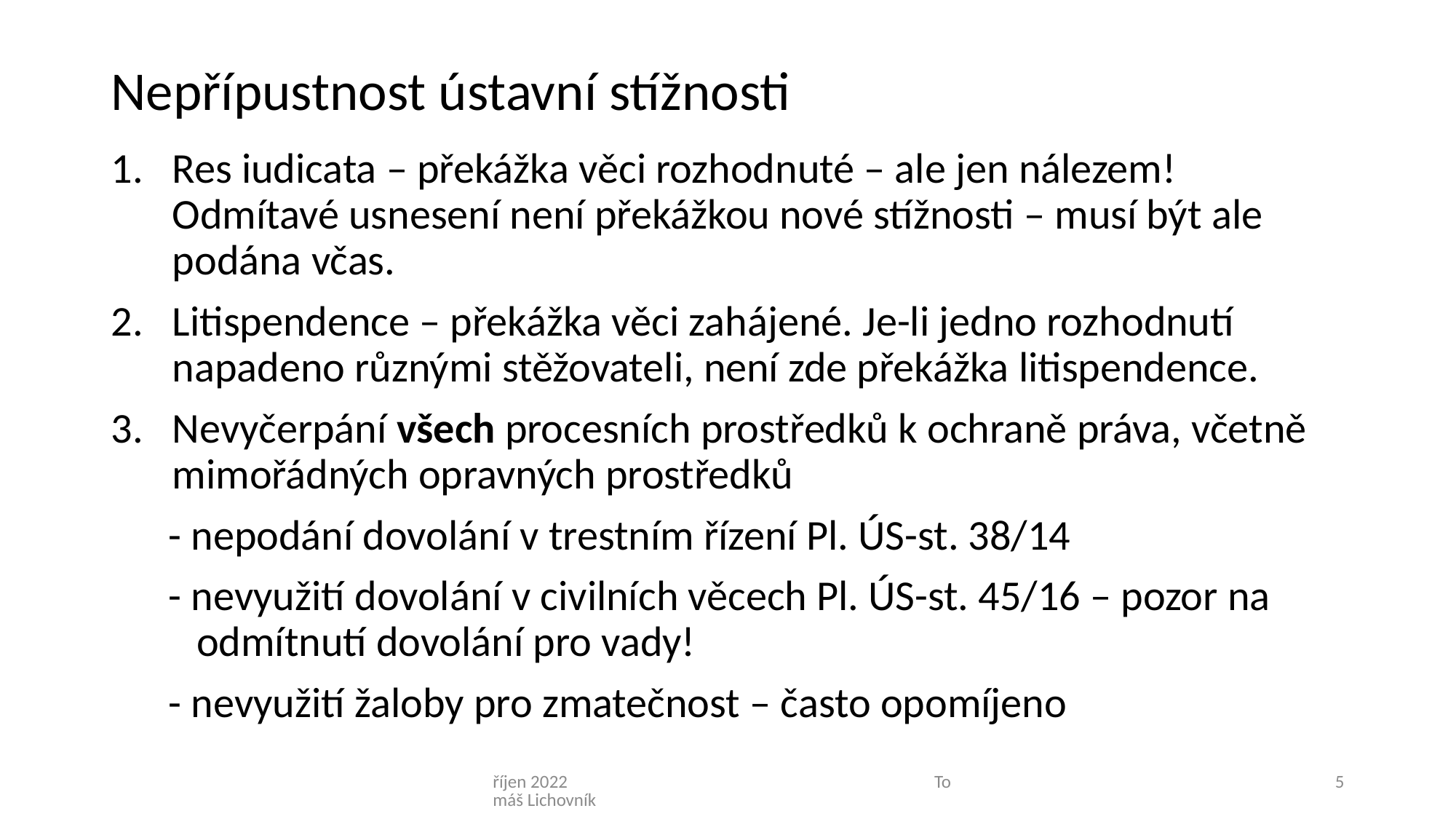

# Nepřípustnost ústavní stížnosti
Res iudicata – překážka věci rozhodnuté – ale jen nálezem! Odmítavé usnesení není překážkou nové stížnosti – musí být ale podána včas.
Litispendence – překážka věci zahájené. Je-li jedno rozhodnutí napadeno různými stěžovateli, není zde překážka litispendence.
Nevyčerpání všech procesních prostředků k ochraně práva, včetně mimořádných opravných prostředků
      - nepodání dovolání v trestním řízení Pl. ÚS-st. 38/14
      - nevyužití dovolání v civilních věcech Pl. ÚS-st. 45/16 – pozor na odmítnutí dovolání pro vady!
      - nevyužití žaloby pro zmatečnost – často opomíjeno

říjen 2022                                                                                        Tomáš Lichovník
5